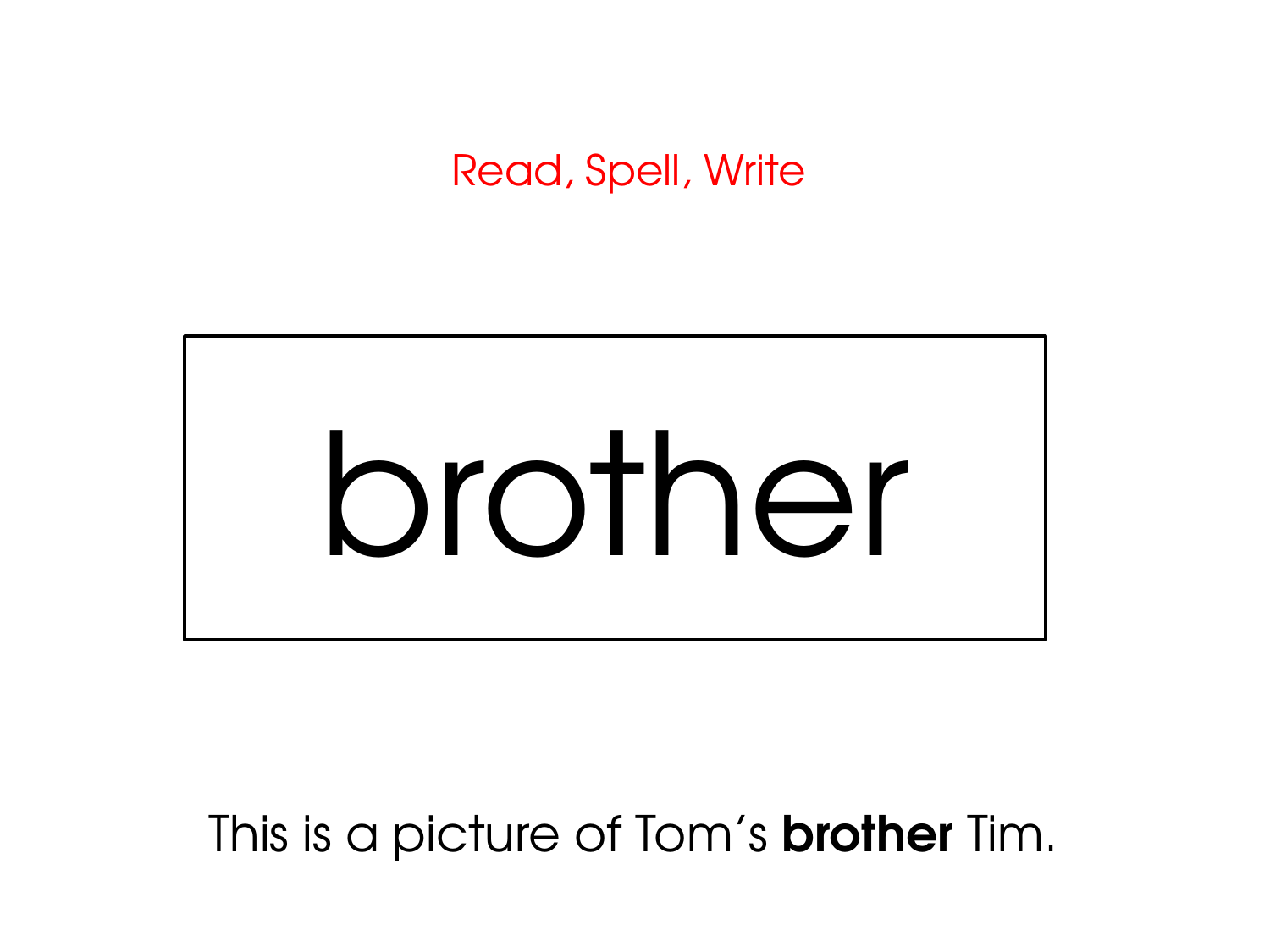

Read, Spell, Write
brother
This is a picture of Tom’s brother Tim.